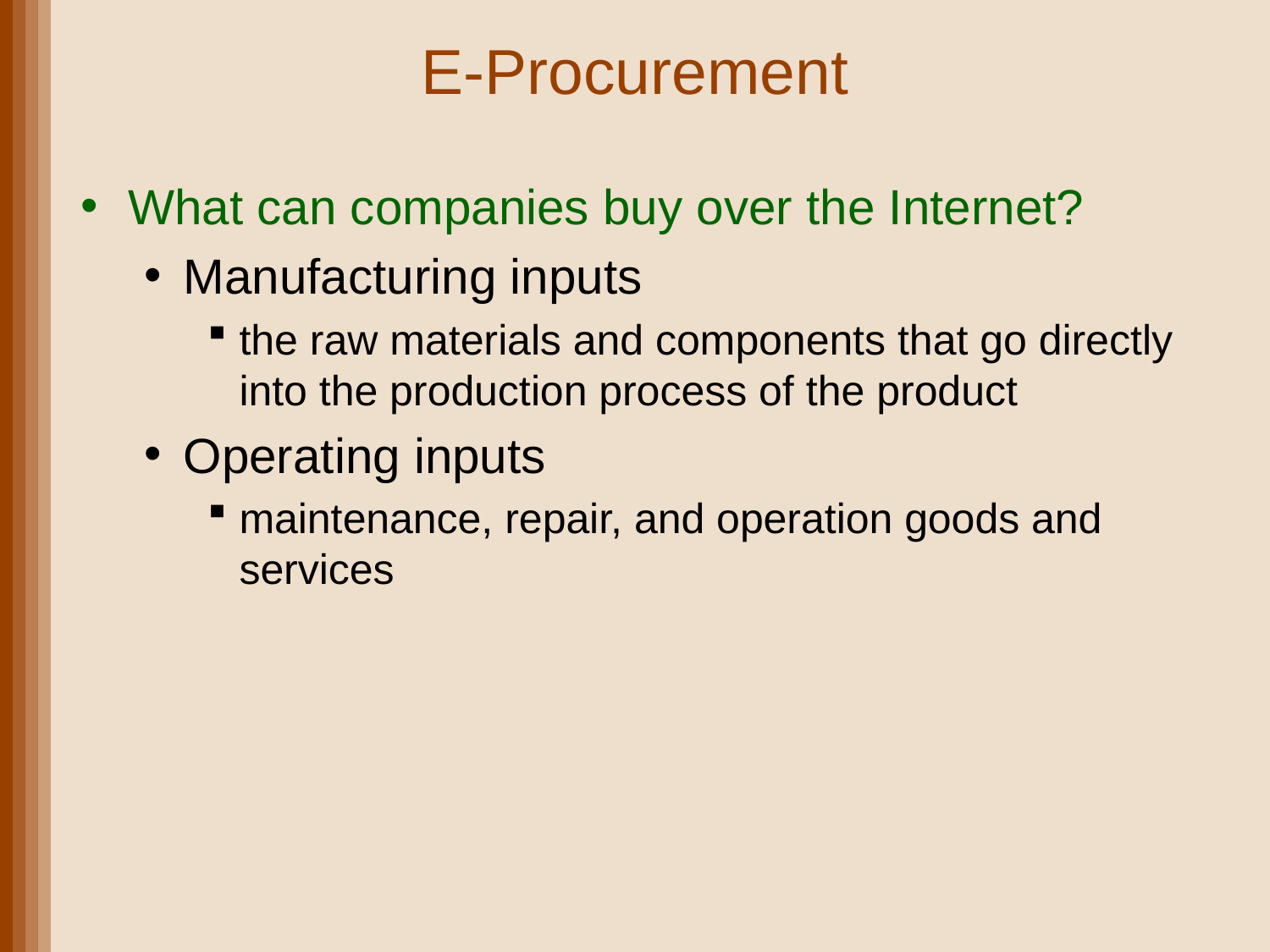

# E-Procurement
What can companies buy over the Internet?
Manufacturing inputs
the raw materials and components that go directly into the production process of the product
Operating inputs
maintenance, repair, and operation goods and services